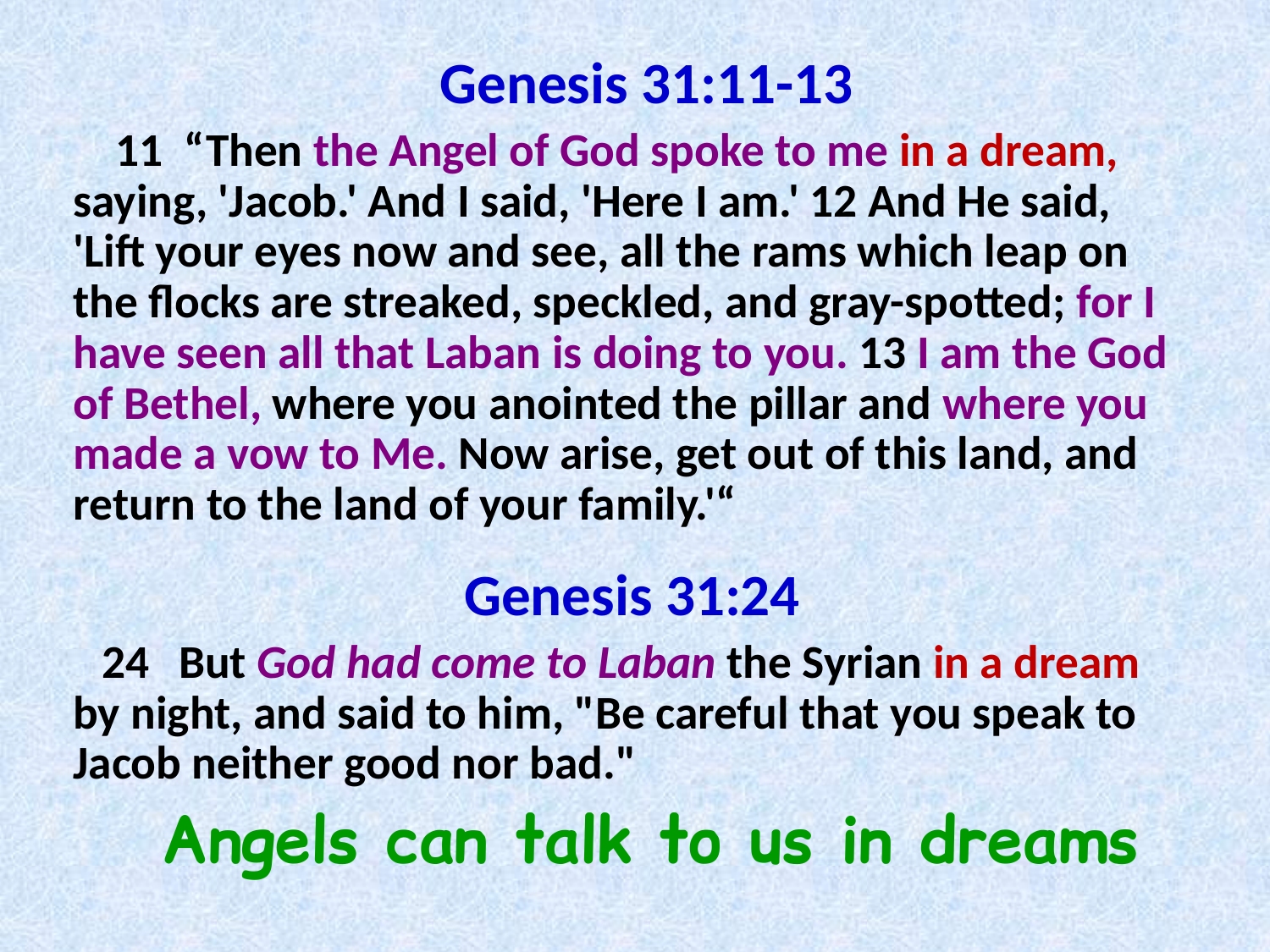

Genesis 31:11-13
11  “Then the Angel of God spoke to me in a dream, saying, 'Jacob.' And I said, 'Here I am.' 12 And He said, 'Lift your eyes now and see, all the rams which leap on the flocks are streaked, speckled, and gray-spotted; for I have seen all that Laban is doing to you. 13 I am the God of Bethel, where you anointed the pillar and where you made a vow to Me. Now arise, get out of this land, and return to the land of your family.'“
Genesis 31:24
24	But God had come to Laban the Syrian in a dream by night, and said to him, "Be careful that you speak to Jacob neither good nor bad."
Angels can talk to us in dreams